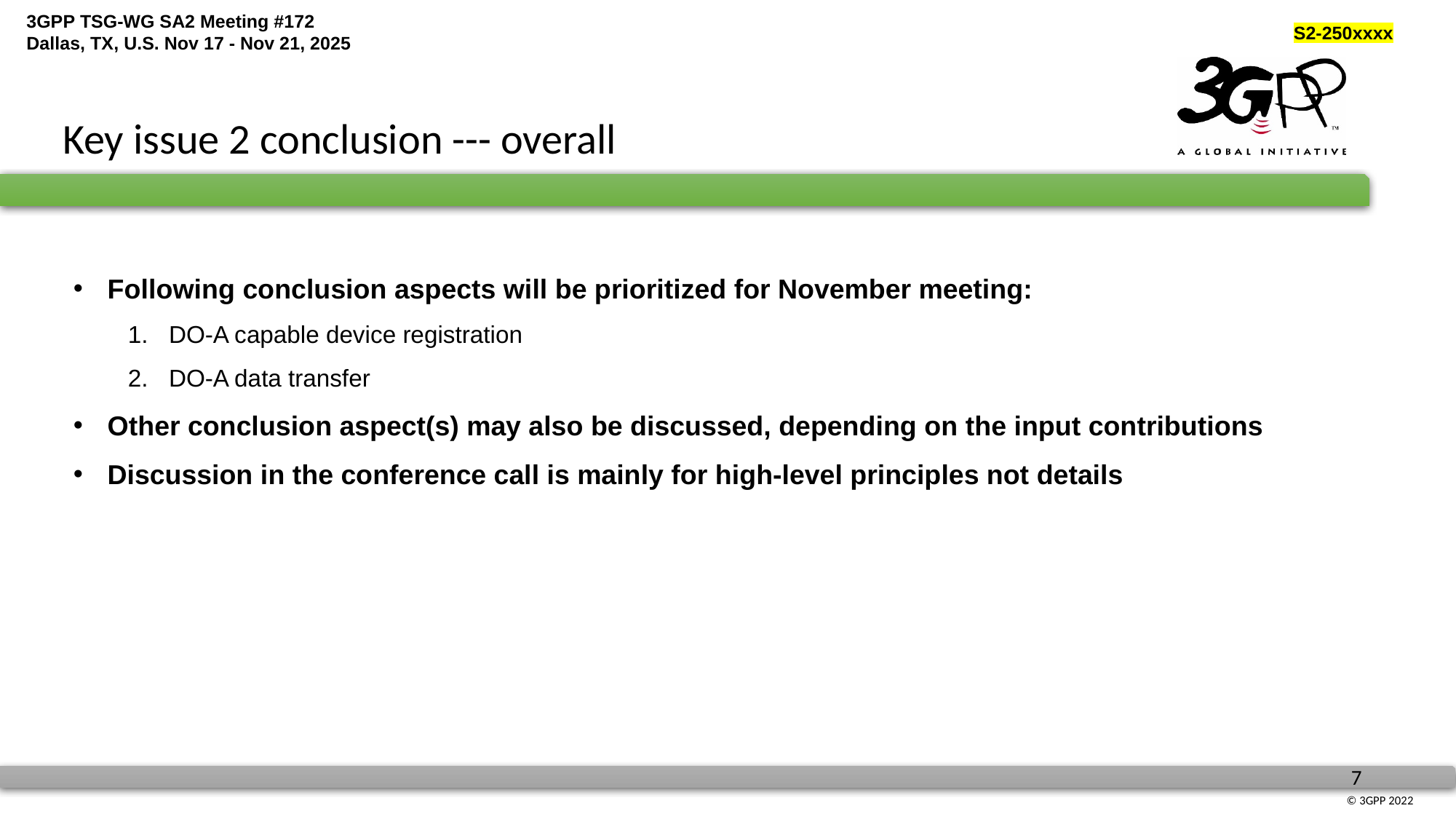

Key issue 2 conclusion --- overall
Following conclusion aspects will be prioritized for November meeting:
DO-A capable device registration
DO-A data transfer
Other conclusion aspect(s) may also be discussed, depending on the input contributions
Discussion in the conference call is mainly for high-level principles not details